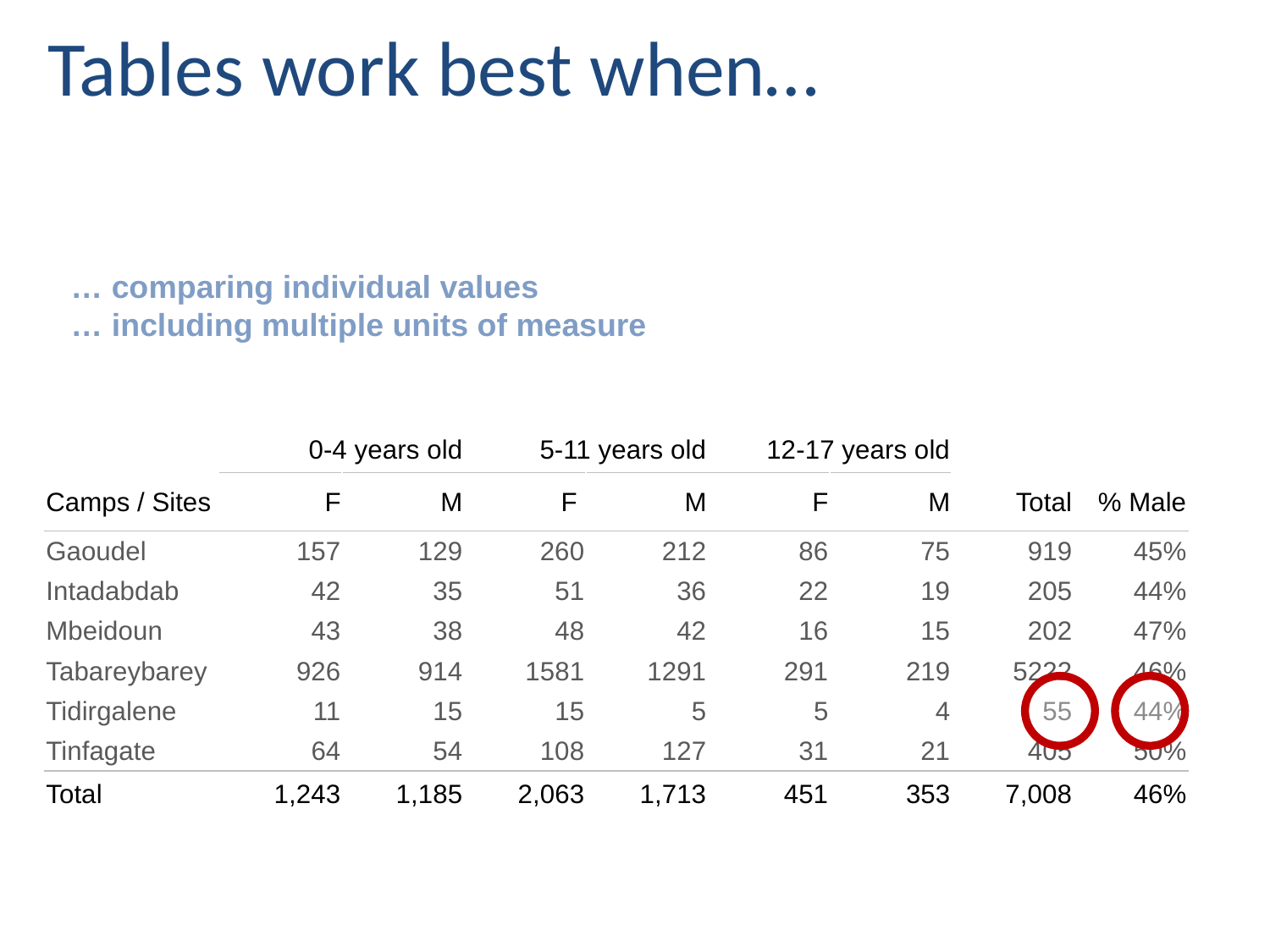

Tables work best when…
… comparing individual values
… including multiple units of measure
|  | 0-4 years old |  | 5-11 years old |  | 12-17 years old |  |  |  |
| --- | --- | --- | --- | --- | --- | --- | --- | --- |
| Camps / Sites | F | M | F | M | F | M | Total | % Male |
| Gaoudel | 157 | 129 | 260 | 212 | 86 | 75 | 919 | 45% |
| Intadabdab | 42 | 35 | 51 | 36 | 22 | 19 | 205 | 44% |
| Mbeidoun | 43 | 38 | 48 | 42 | 16 | 15 | 202 | 47% |
| Tabareybarey | 926 | 914 | 1581 | 1291 | 291 | 219 | 5222 | 46% |
| Tidirgalene | 11 | 15 | 15 | 5 | 5 | 4 | 55 | 44% |
| Tinfagate | 64 | 54 | 108 | 127 | 31 | 21 | 405 | 50% |
| Total | 1,243 | 1,185 | 2,063 | 1,713 | 451 | 353 | 7,008 | 46% |